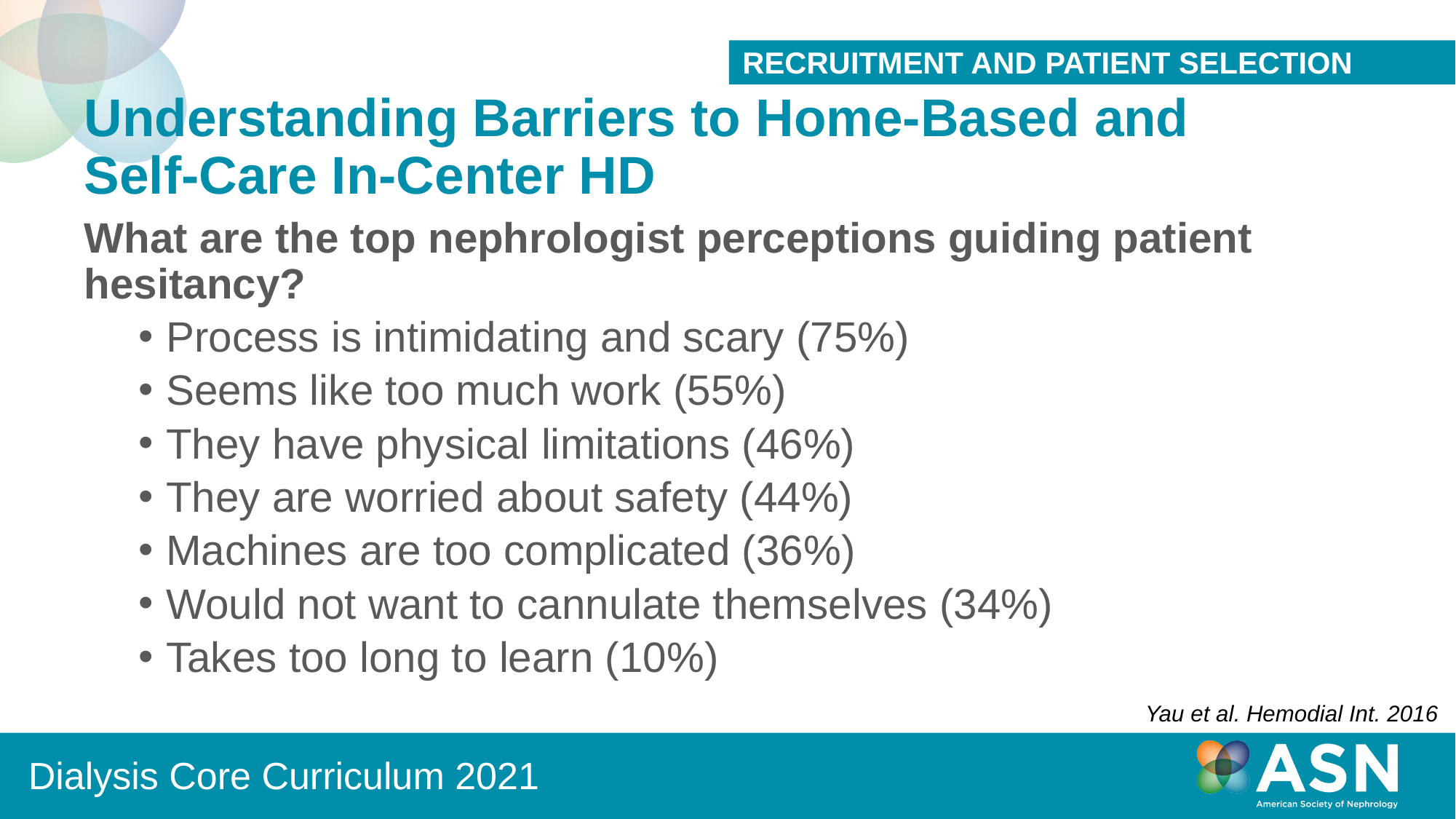

Recruitment and patient selection
# Understanding Barriers to Home-Based and Self-Care In-Center HD
What are the top nephrologist perceptions guiding patient hesitancy?
Process is intimidating and scary (75%)
Seems like too much work (55%)
They have physical limitations (46%)
They are worried about safety (44%)
Machines are too complicated (36%)
Would not want to cannulate themselves (34%)
Takes too long to learn (10%)

Yau et al. Hemodial Int. 2016
Dialysis Core Curriculum 2021